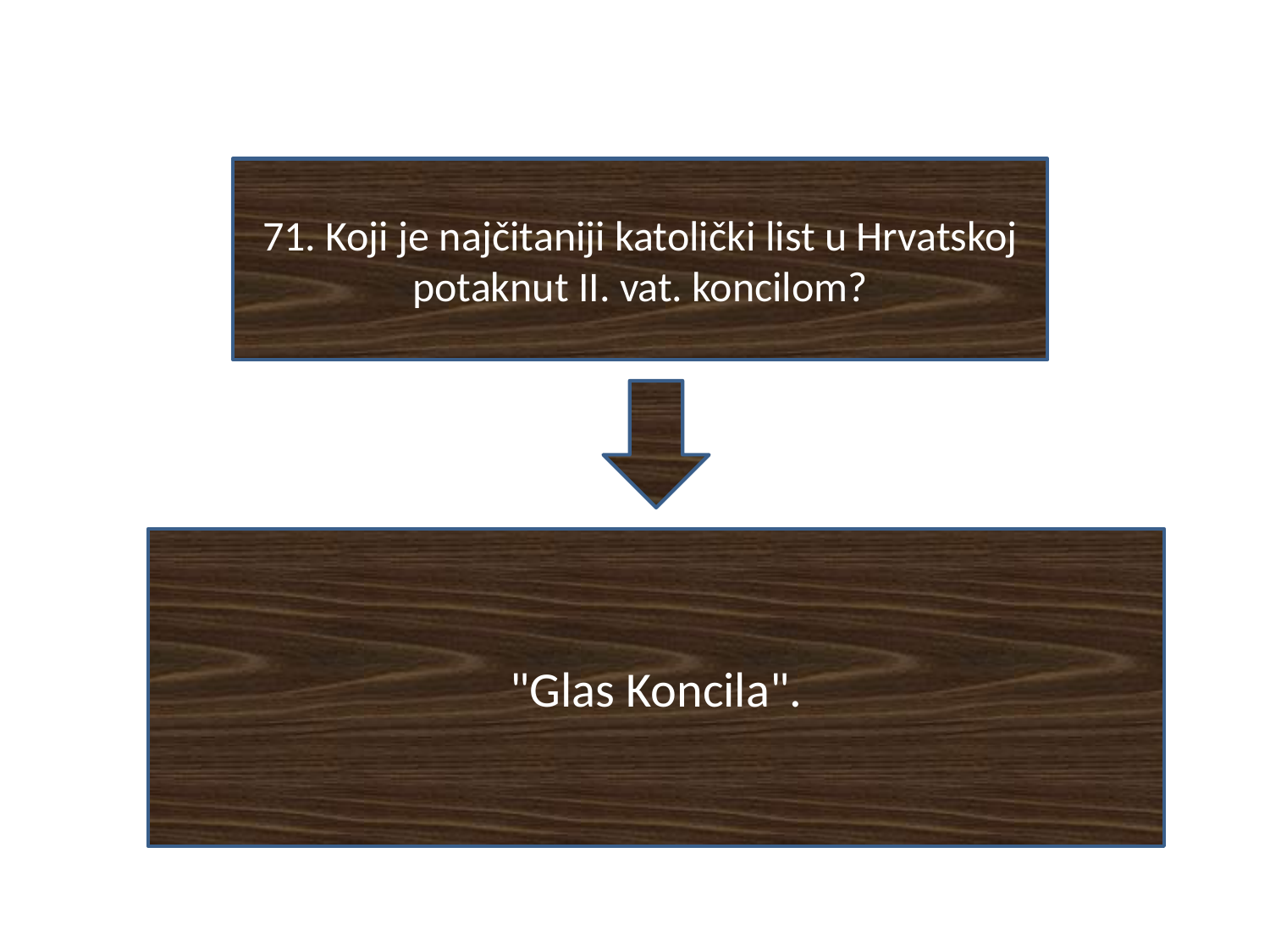

#
71. Koji je najčitaniji katolički list u Hrvatskoj potaknut II. vat. koncilom?

"Glas Koncila".